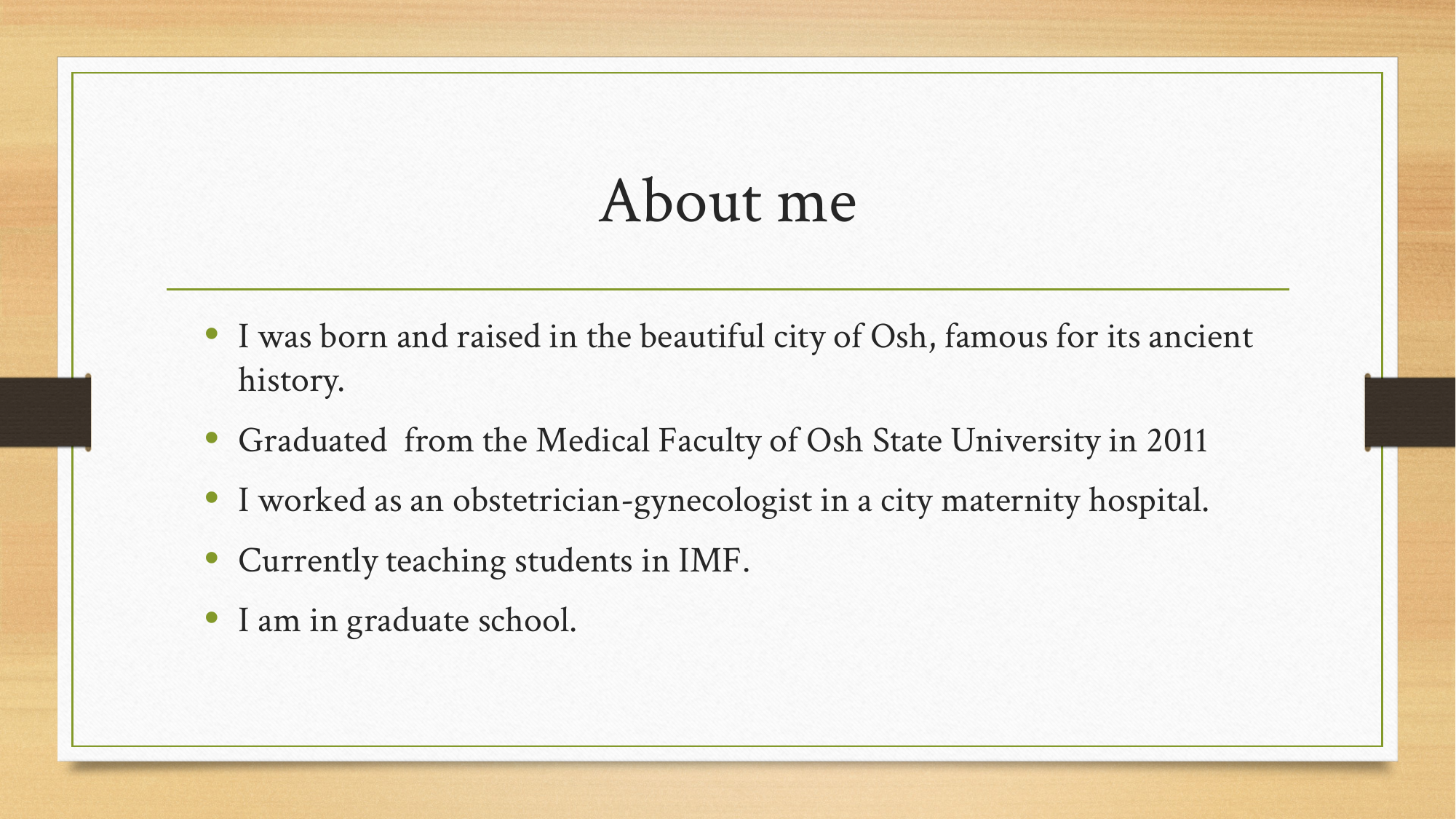

# About me
I was born and raised in the beautiful city of Osh, famous for its ancient history.
Graduated  from the Medical Faculty of Osh State University in 2011
I worked as an obstetrician-gynecologist in a city maternity hospital.
Currently teaching students in IMF.
I am in graduate school.